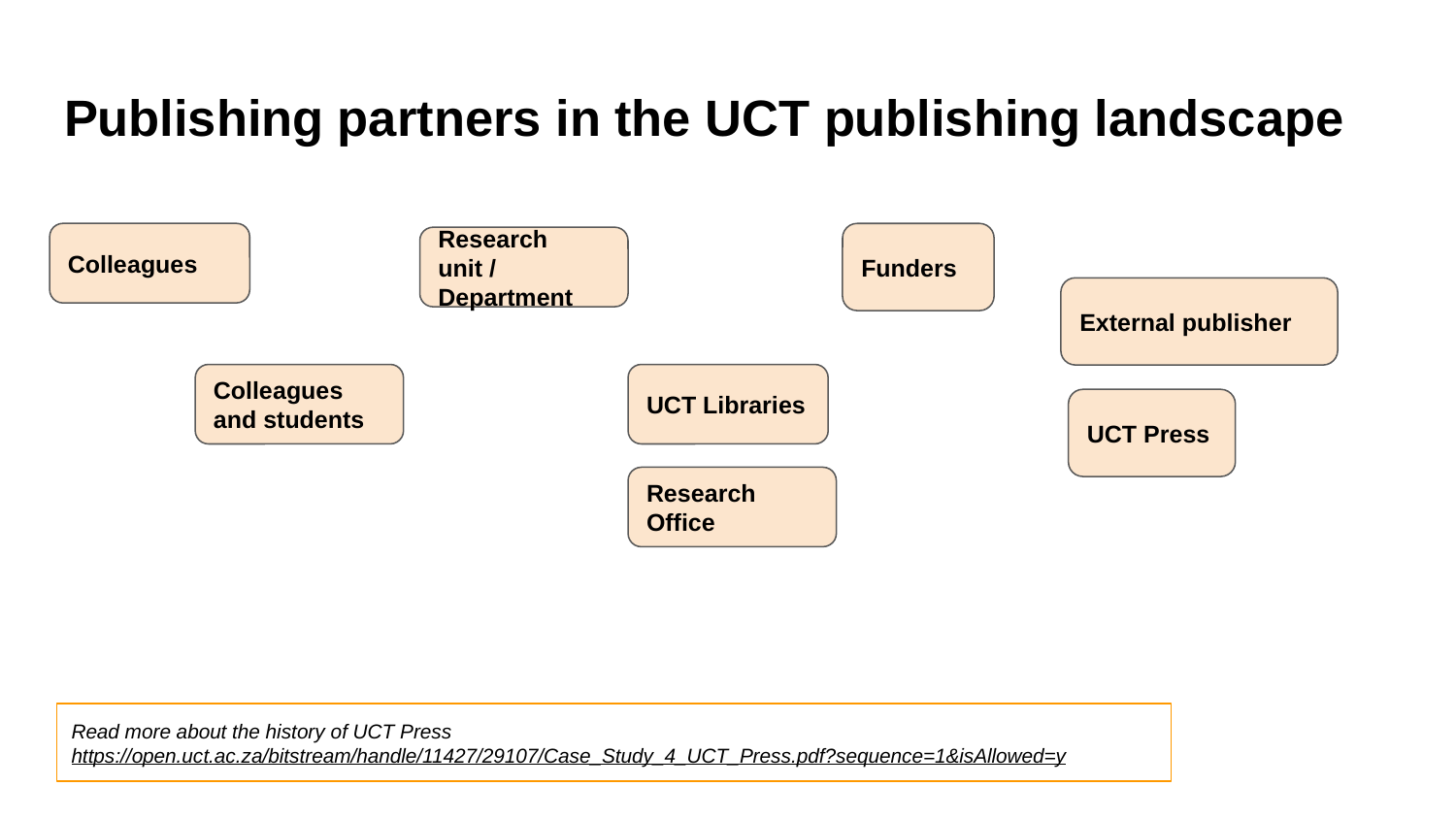

# Publishing partners in the UCT publishing landscape
Colleagues
Funders
Research unit / Department
External publisher
Colleagues and students
UCT Libraries
UCT Press
Research Office
Read more about the history of UCT Press
https://open.uct.ac.za/bitstream/handle/11427/29107/Case_Study_4_UCT_Press.pdf?sequence=1&isAllowed=y